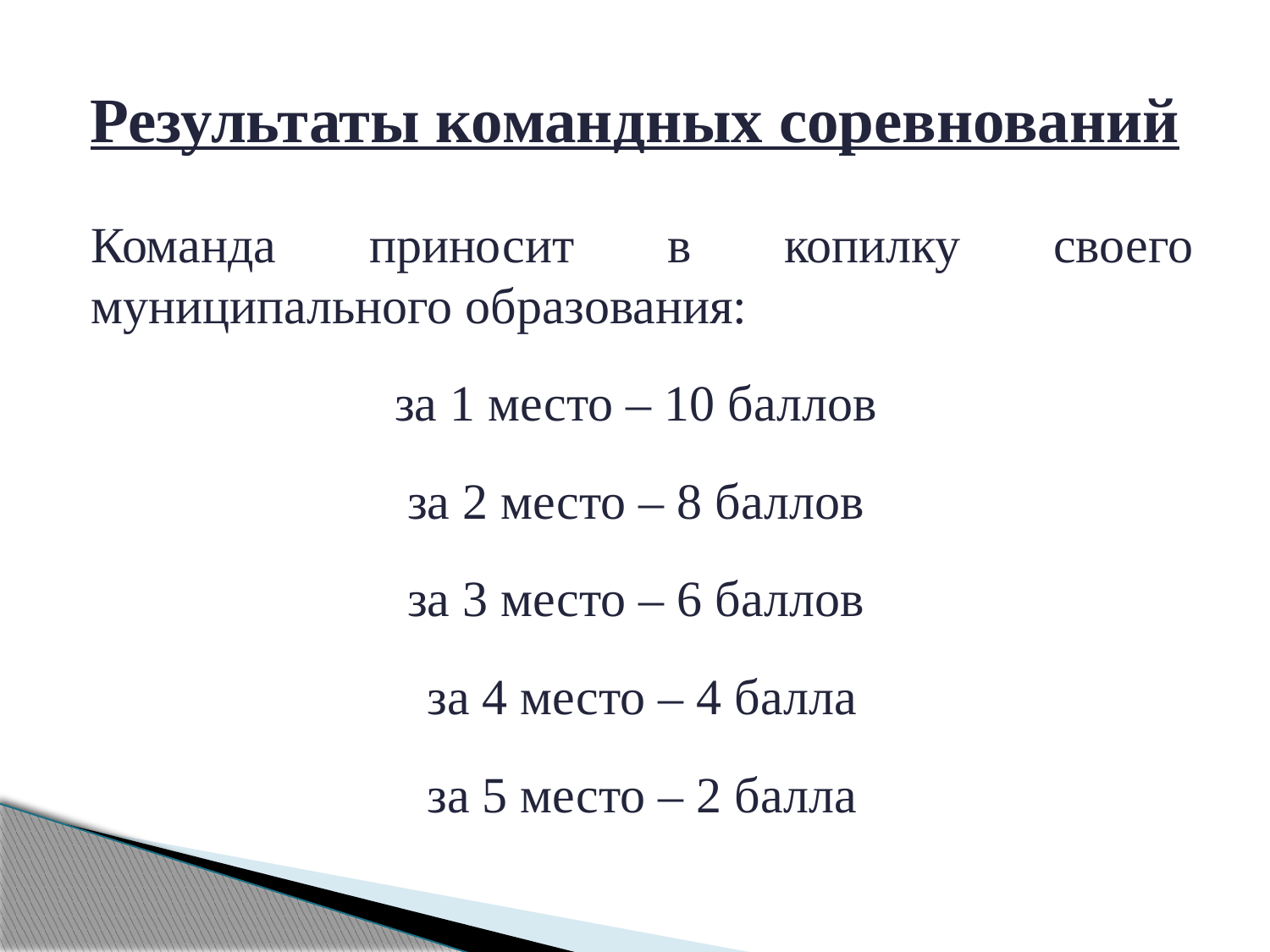

# Результаты командных соревнований
	Команда приносит в копилку своего муниципального образования:
за 1 место – 10 баллов
за 2 место – 8 баллов
за 3 место – 6 баллов
за 4 место – 4 балла
за 5 место – 2 балла